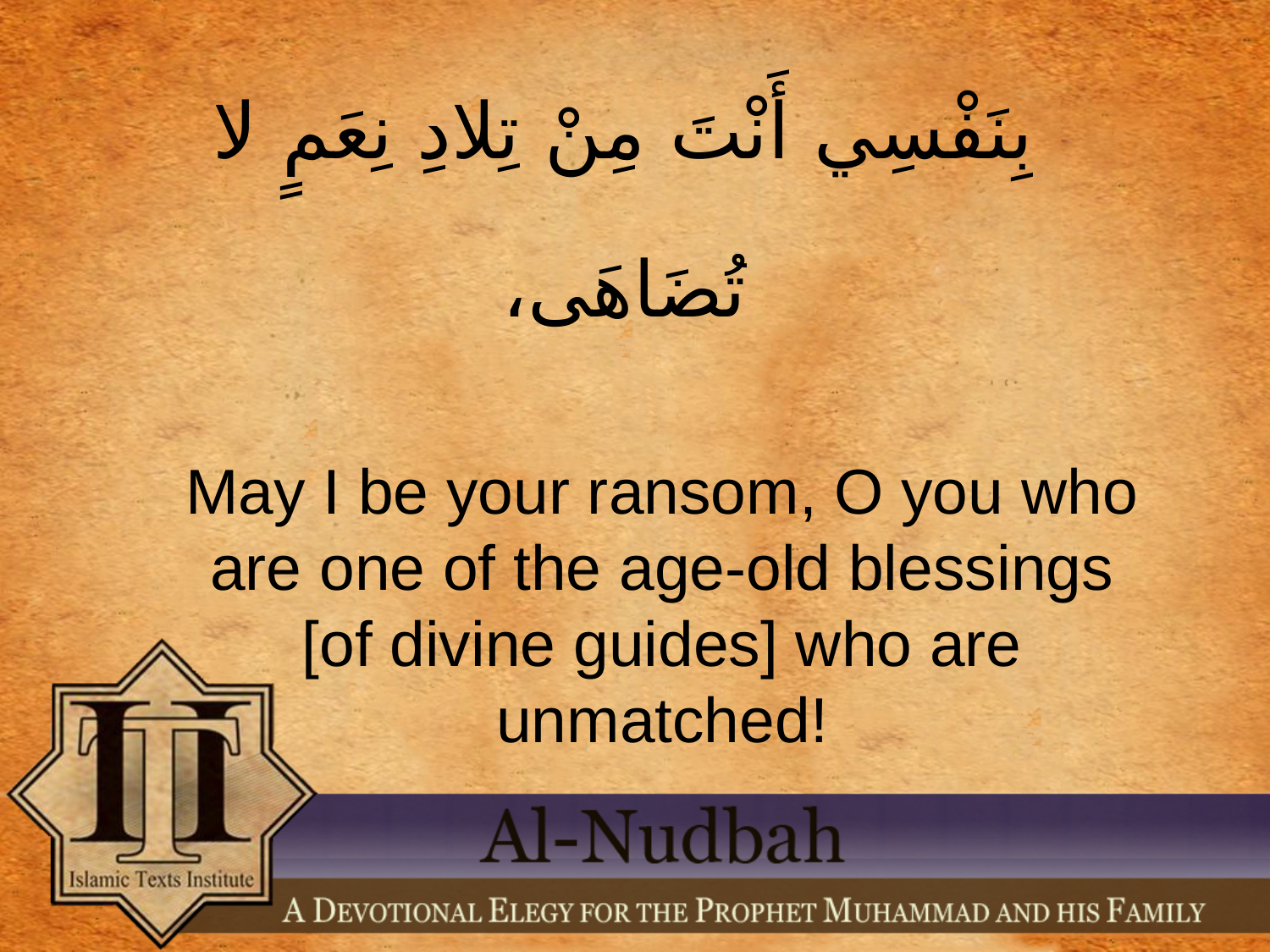

بِنَفْسِي أَنْتَ مِنْ تِلادِ نِعَمٍ لا تُضَاهَى،
May I be your ransom, O you who are one of the age-old blessings [of divine guides] who are unmatched!